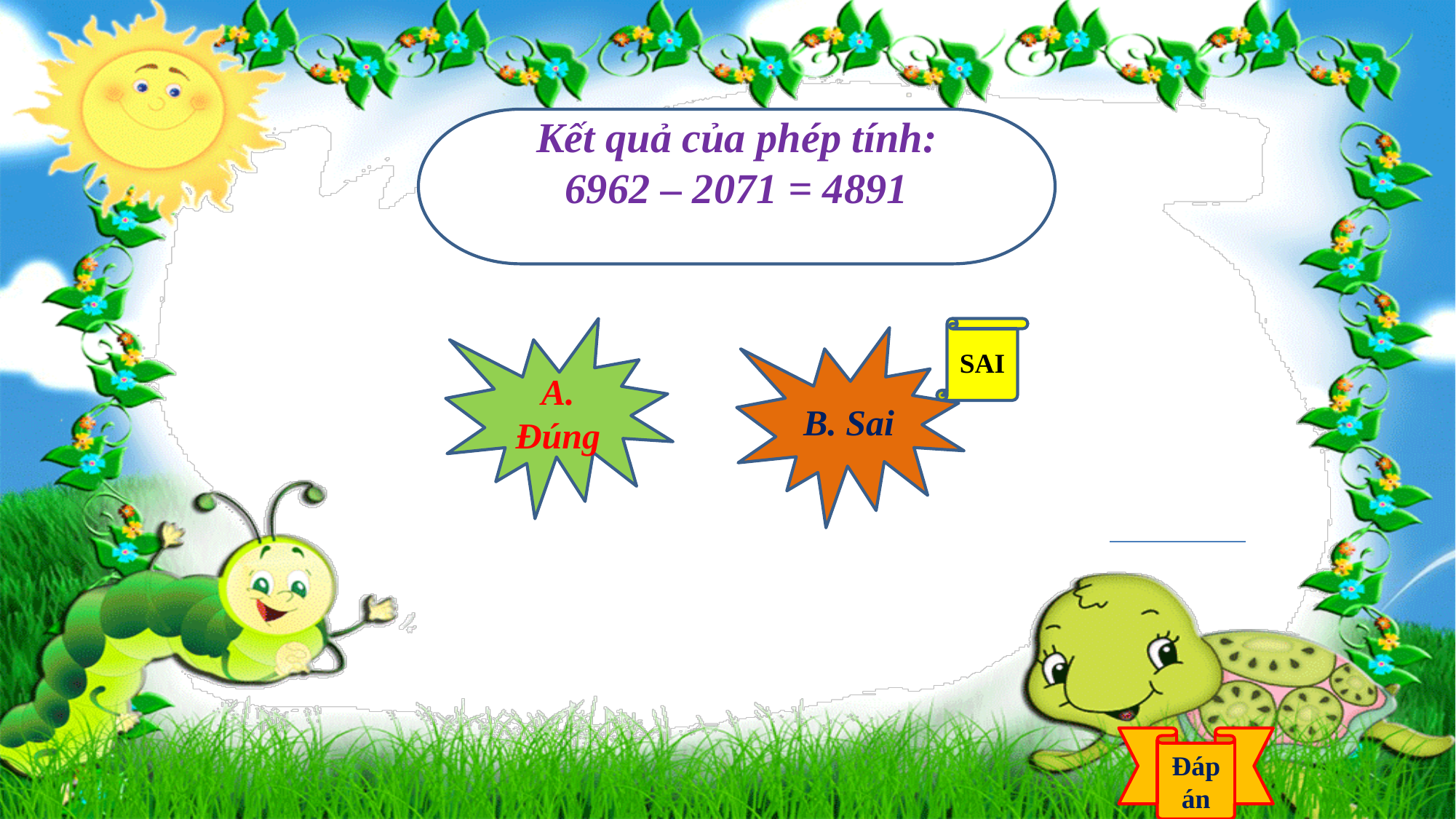

Kết quả của phép tính:
6962 – 2071 = 4891

A. Đúng
SAI
B. Sai
Đáp án